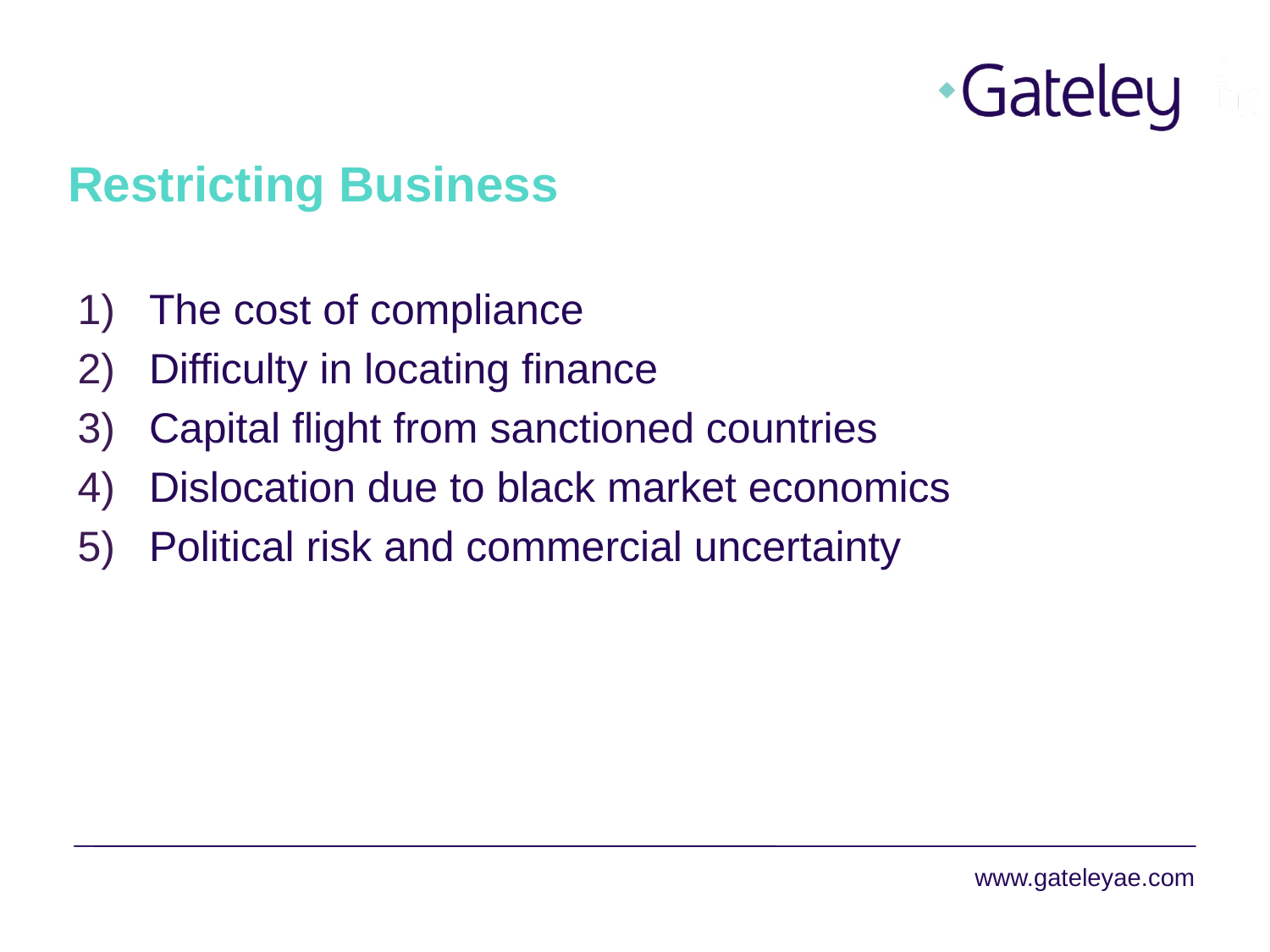

# Restricting Business
The cost of compliance
Difficulty in locating finance
Capital flight from sanctioned countries
Dislocation due to black market economics
Political risk and commercial uncertainty